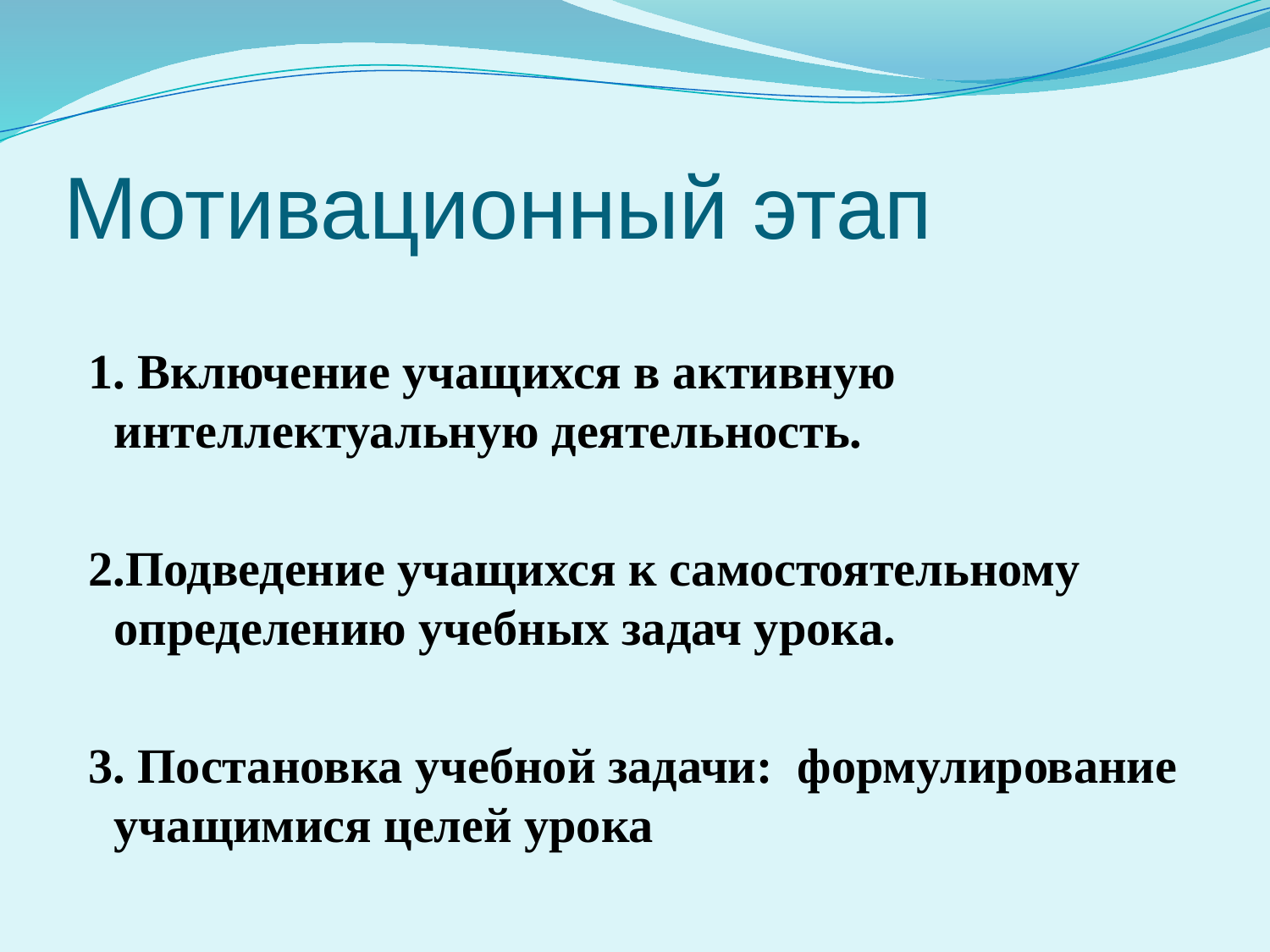

# Мотивационный этап

 1. Включение учащихся в активную интеллектуальную деятельность.

 2.Подведение учащихся к самостоятельному определению учебных задач урока.

 3. Постановка учебной задачи:  формулирование учащимися целей урока